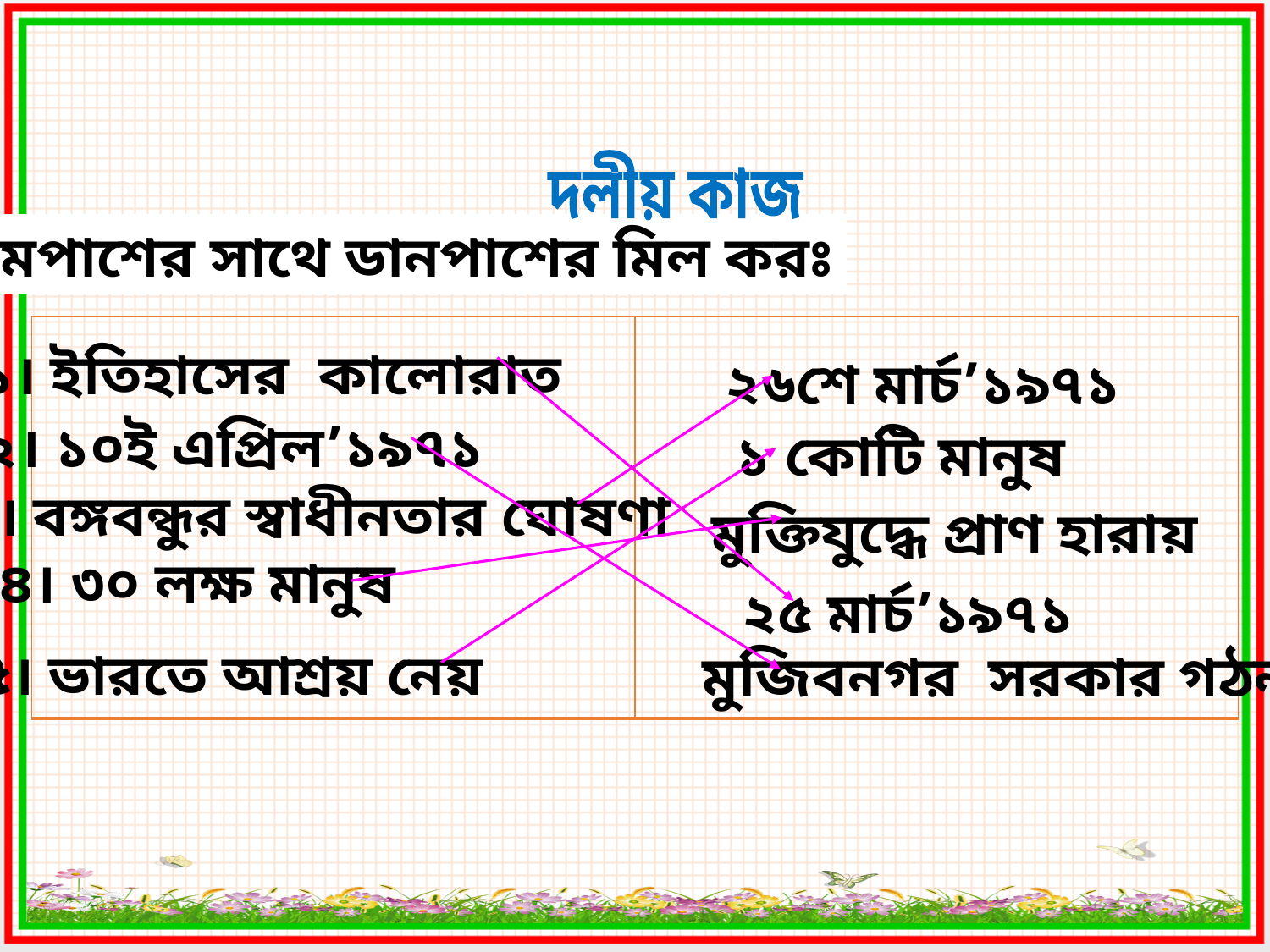

দলীয় কাজ
বামপাশের সাথে ডানপাশের মিল করঃ
|  |  |
| --- | --- |
১। ইতিহাসের  কালোরাত
২৬শে মার্চ’১৯৭১
২। ১০ই এপ্রিল’১৯৭১
১ কোটি মানুষ
৩। বঙ্গবন্ধুর স্বাধীনতার ঘোষণা
মুক্তিযুদ্ধে প্রাণ হারায়
৪। ৩০ লক্ষ মানুষ
২৫ মার্চ’১৯৭১
৫। ভারতে আশ্রয় নেয়
মুজিবনগর  সরকার গঠন